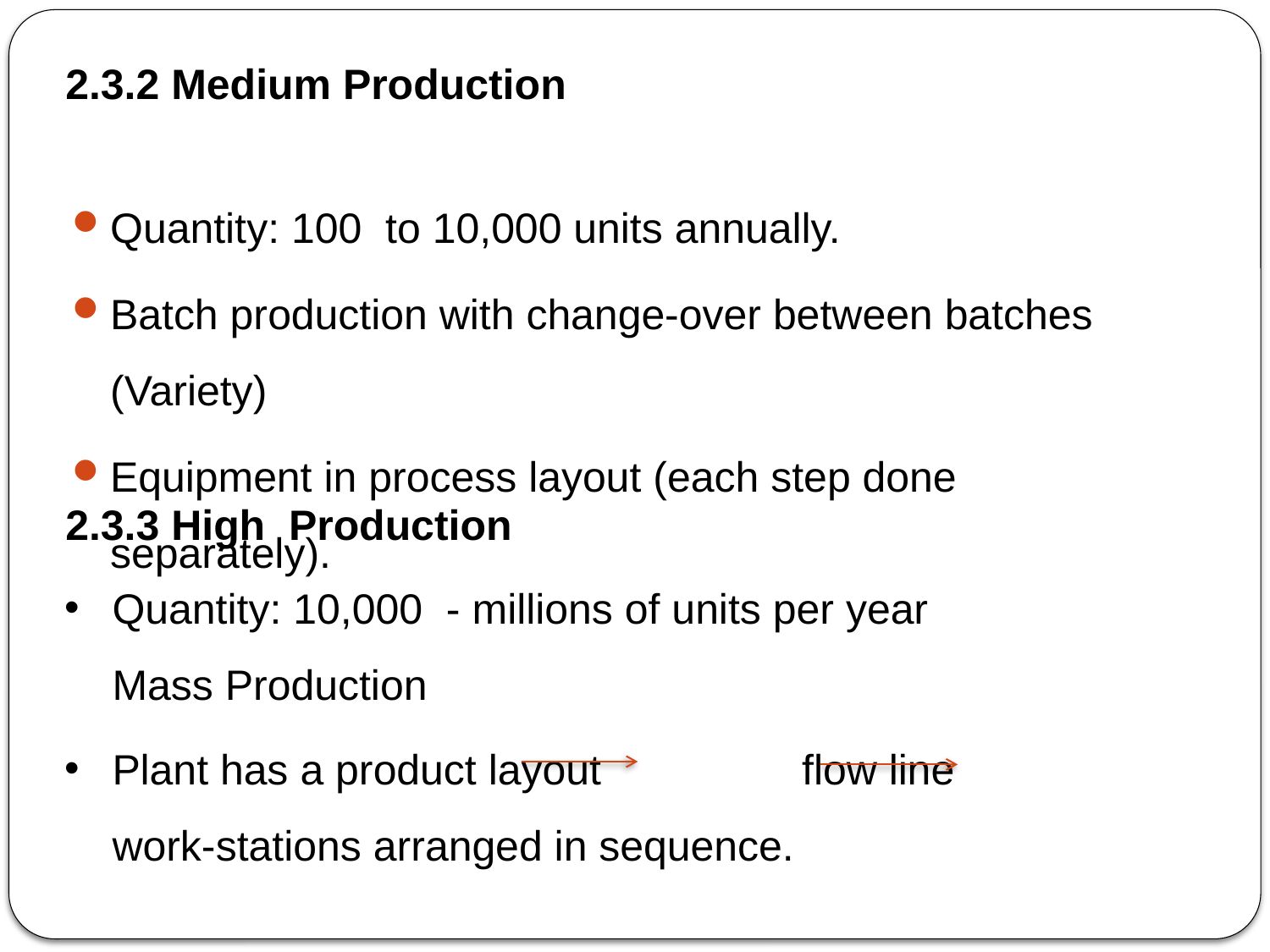

# 2.3.2 Medium Production
Quantity: 100  to 10,000 units annually.
Batch production with change-over between batches (Variety)
Equipment in process layout (each step done separately).

2.3.3 High  Production
Quantity: 10,000  - millions of units per year
Mass Production
Plant has a product layout                 flow line                  work-stations arranged in sequence.